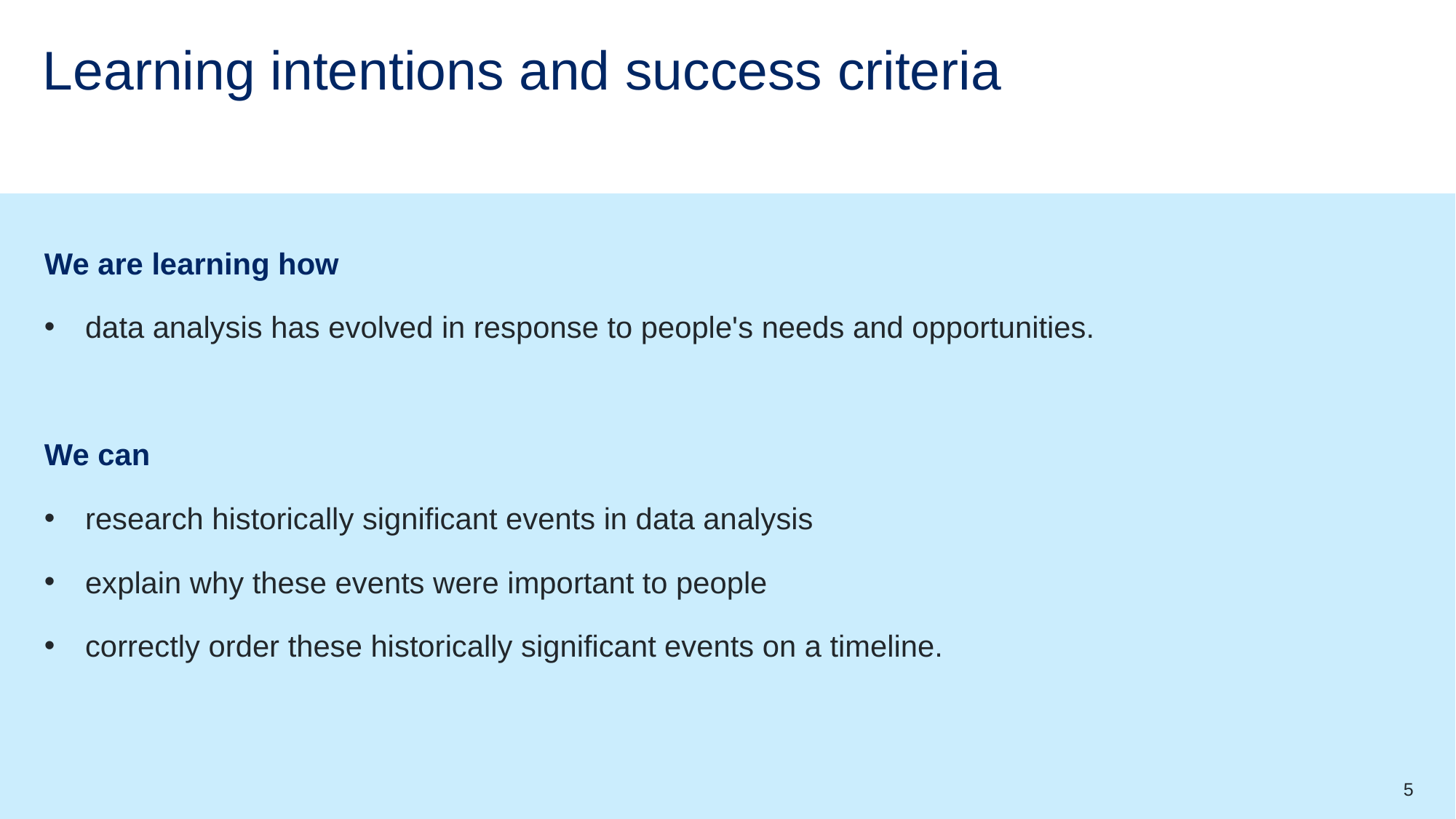

# Learning intentions and success criteria
We are learning how
data analysis has evolved in response to people's needs and opportunities.

We can
research historically significant events in data analysis
explain why these events were important to people
correctly order these historically significant events on a timeline.
5